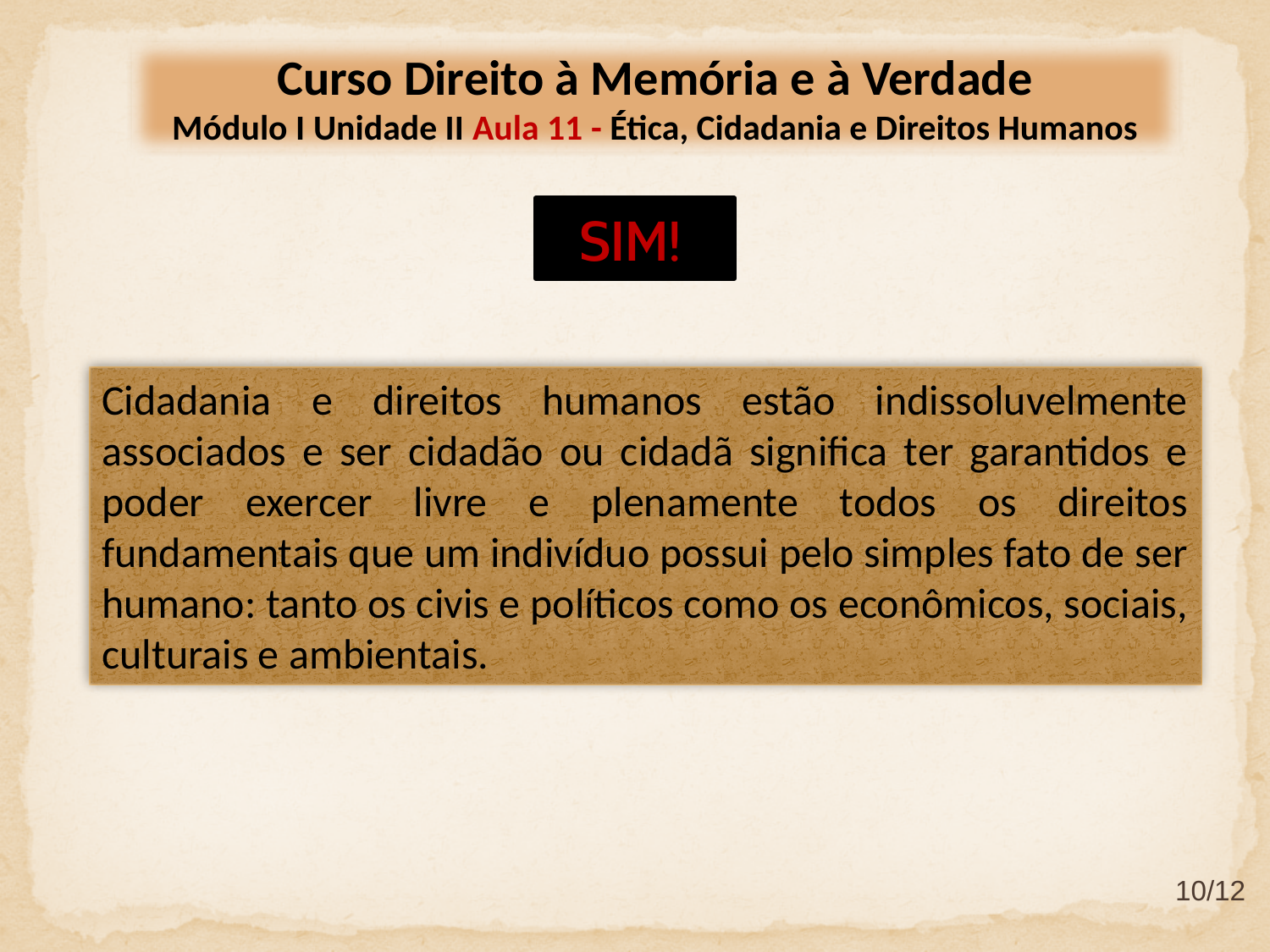

Curso Direito à Memória e à Verdade
Módulo I Unidade II Aula 11 - Ética, Cidadania e Direitos Humanos
  SIM!
Cidadania e direitos humanos estão indissoluvelmente associados e ser cidadão ou cidadã significa ter garantidos e poder exercer livre e plenamente todos os direitos fundamentais que um indivíduo possui pelo simples fato de ser humano: tanto os civis e políticos como os econômicos, sociais, culturais e ambientais.

10/12